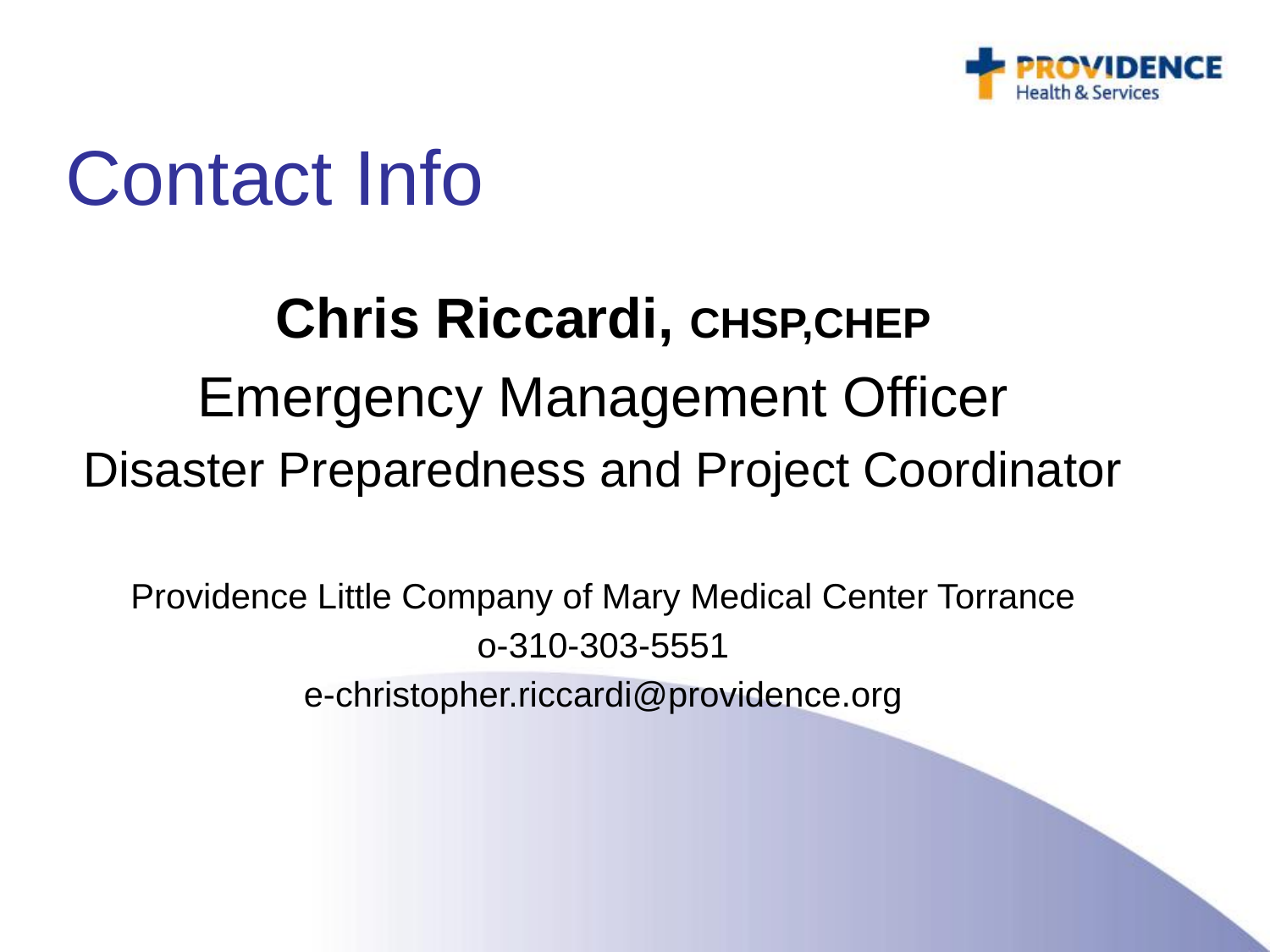

# Contact Info
Chris Riccardi, CHSP,CHEP
Emergency Management Officer
Disaster Preparedness and Project Coordinator

Providence Little Company of Mary Medical Center Torrance
o-310-303-5551
e-christopher.riccardi@providence.org